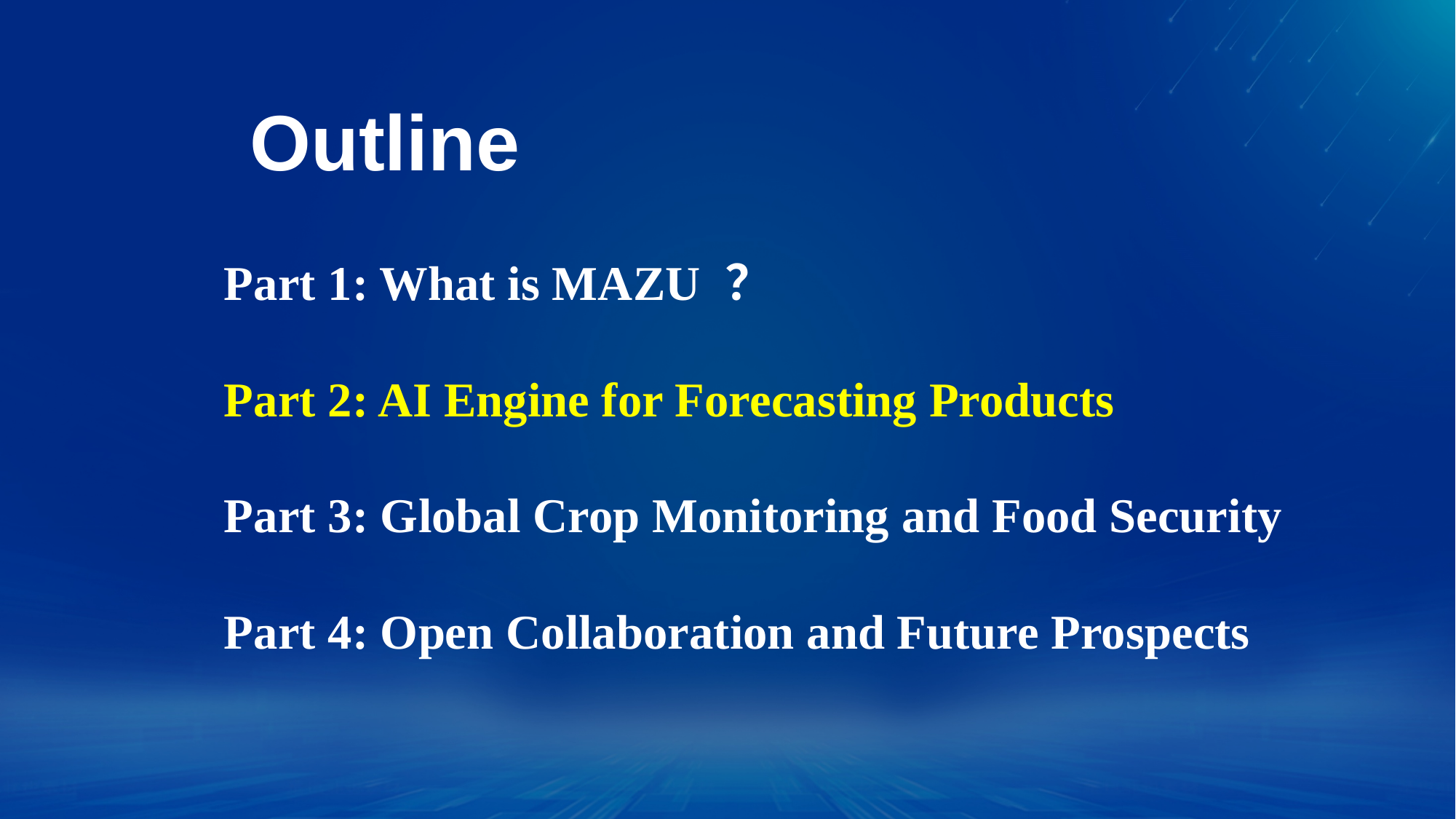

Outline
Part 1: What is MAZU ？
Part 2: AI Engine for Forecasting Products
Part 3: Global Crop Monitoring and Food Security
Part 4: Open Collaboration and Future Prospects